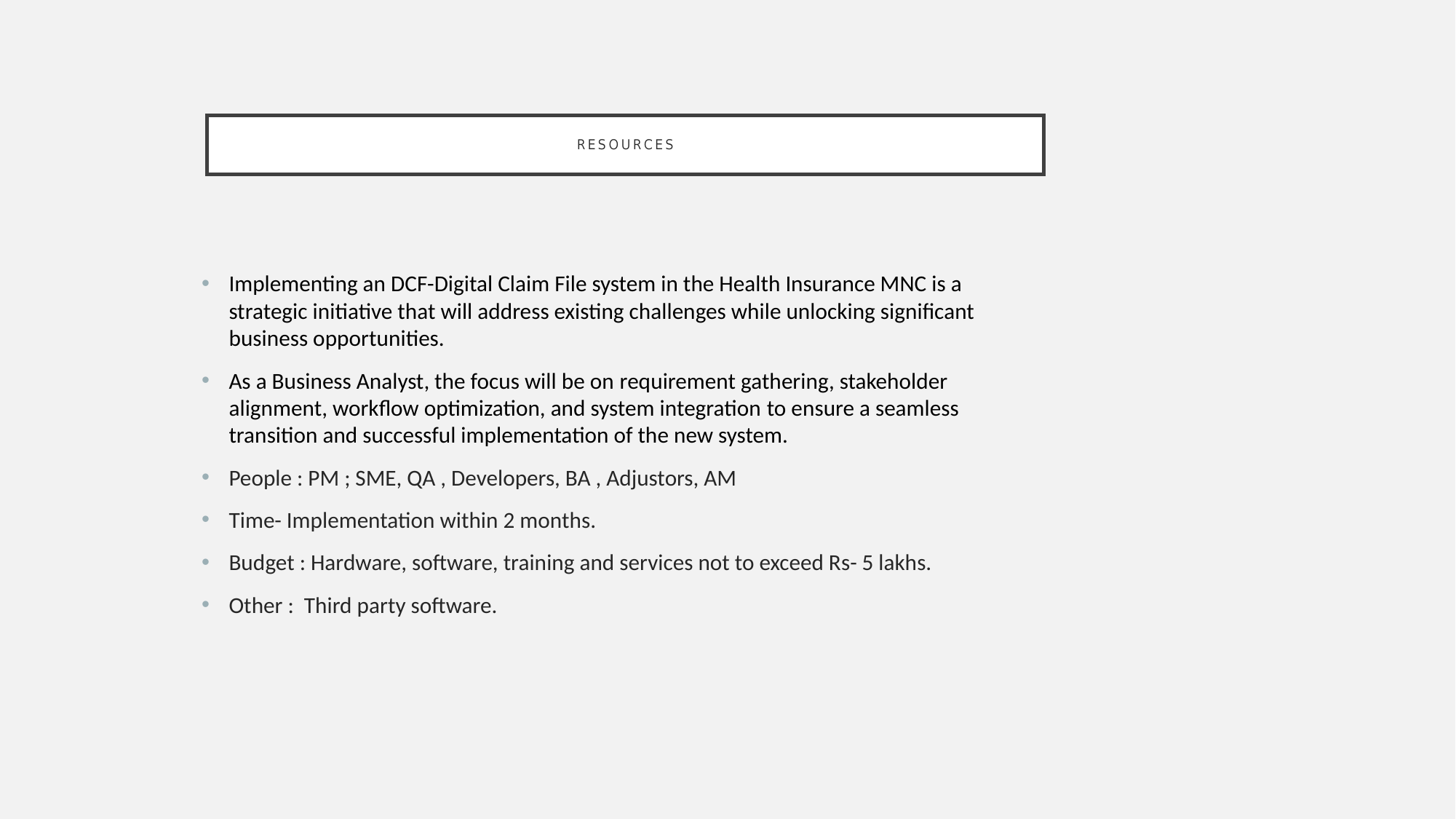

# RESOURCES
Implementing an DCF-Digital Claim File system in the Health Insurance MNC is a strategic initiative that will address existing challenges while unlocking significant business opportunities.
As a Business Analyst, the focus will be on requirement gathering, stakeholder alignment, workflow optimization, and system integration to ensure a seamless transition and successful implementation of the new system.
People : PM ; SME, QA , Developers, BA , Adjustors, AM
Time- Implementation within 2 months.
Budget : Hardware, software, training and services not to exceed Rs- 5 lakhs.
Other :  Third party software.